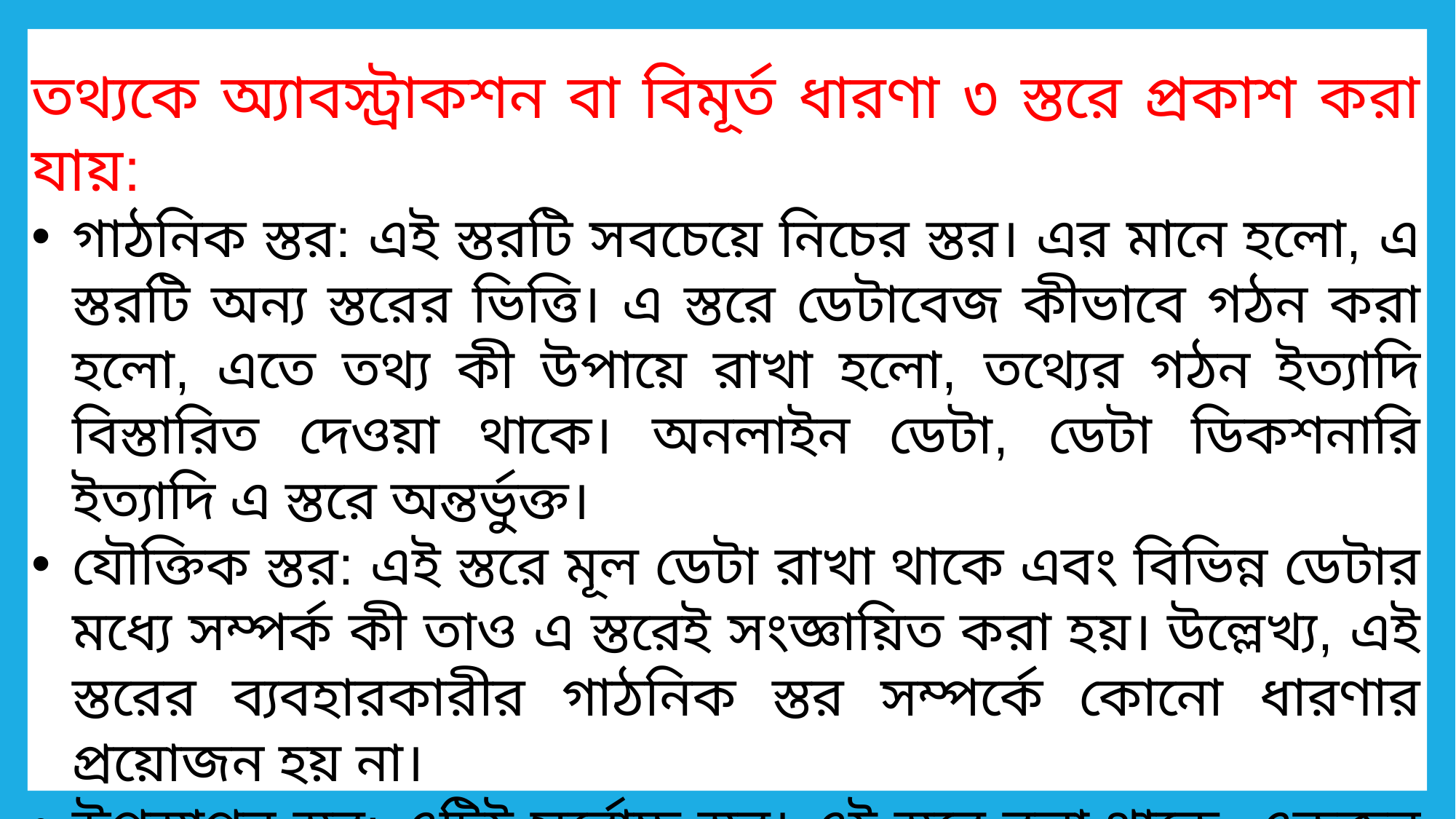

তথ্যকে অ্যাবস্ট্রাকশন বা বিমূর্ত ধারণা ৩ স্তরে প্রকাশ করা যায়:
গাঠনিক স্তর: এই স্তরটি সবচেয়ে নিচের স্তর। এর মানে হলো, এ স্তরটি অন্য স্তরের ভিত্তি। এ স্তরে ডেটাবেজ কীভাবে গঠন করা হলো, এতে তথ্য কী উপায়ে রাখা হলো, তথ্যের গঠন ইত্যাদি বিস্তারিত দেওয়া থাকে। অনলাইন ডেটা, ডেটা ডিকশনারি ইত্যাদি এ স্তরে অন্তর্ভুক্ত।
যৌক্তিক স্তর: এই স্তরে মূল ডেটা রাখা থাকে এবং বিভিন্ন ডেটার মধ্যে সম্পর্ক কী তাও এ স্তরেই সংজ্ঞায়িত করা হয়। উল্লেখ্য, এই স্তরের ব্যবহারকারীর গাঠনিক স্তর সম্পর্কে কোনো ধারণার প্রয়োজন হয় না।
উপস্থাপন স্তর: এটিই সর্বোচ্চ স্তর। এই স্তরে বলা থাকে, একজন ব্যবহারকারী কীভাবে, কত সহজে ডেটাবেজে রাখা তথ্য দেখতে পারবে।